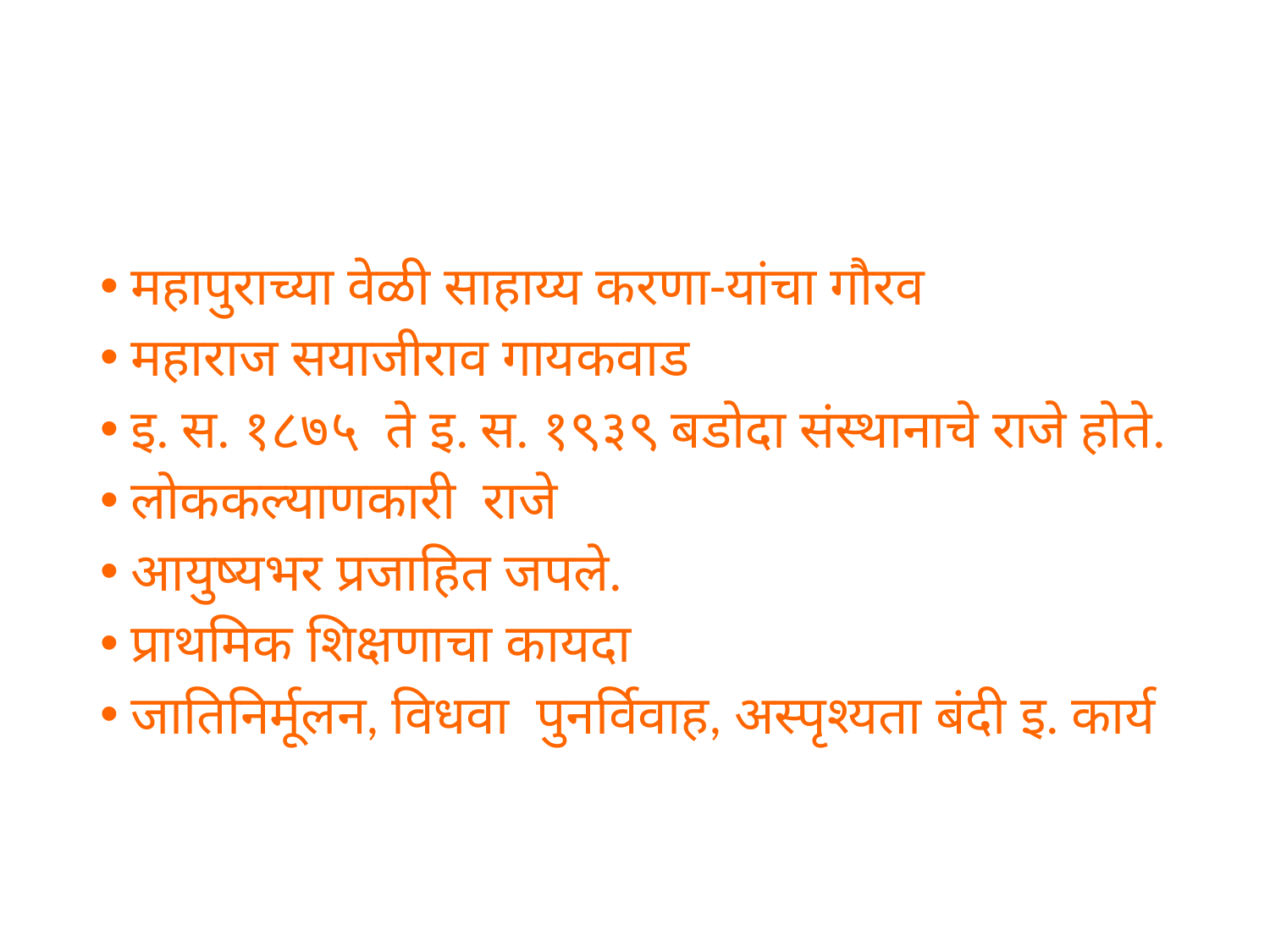

#
महापुराच्या वेळी साहाय्य करणा-यांचा गौरव
महाराज सयाजीराव गायकवाड
इ. स. १८७५  ते इ. स. १९३९ बडोदा संस्थानाचे राजे होते.
लोककल्याणकारी  राजे
आयुष्यभर प्रजाहित जपले.
प्राथमिक शिक्षणाचा कायदा
जातिनिर्मूलन, विधवा  पुनर्विवाह, अस्पृश्यता बंदी इ. कार्य